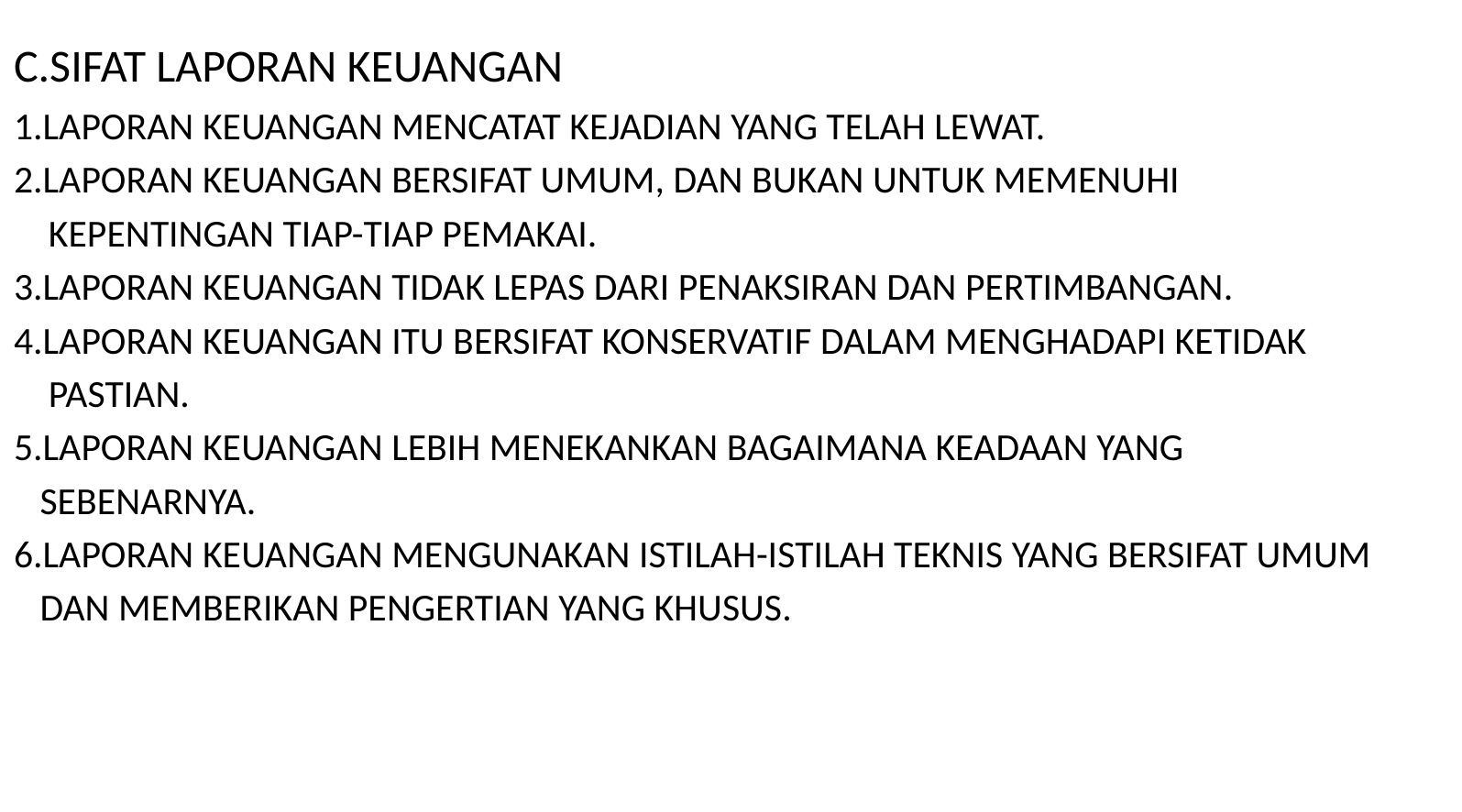

# C.SIFAT LAPORAN KEUANGAN
1.LAPORAN KEUANGAN MENCATAT KEJADIAN YANG TELAH LEWAT.
2.LAPORAN KEUANGAN BERSIFAT UMUM, DAN BUKAN UNTUK MEMENUHI
    KEPENTINGAN TIAP-TIAP PEMAKAI.
3.LAPORAN KEUANGAN TIDAK LEPAS DARI PENAKSIRAN DAN PERTIMBANGAN.
4.LAPORAN KEUANGAN ITU BERSIFAT KONSERVATIF DALAM MENGHADAPI KETIDAK
    PASTIAN.
5.LAPORAN KEUANGAN LEBIH MENEKANKAN BAGAIMANA KEADAAN YANG
   SEBENARNYA.
6.LAPORAN KEUANGAN MENGUNAKAN ISTILAH-ISTILAH TEKNIS YANG BERSIFAT UMUM
   DAN MEMBERIKAN PENGERTIAN YANG KHUSUS.